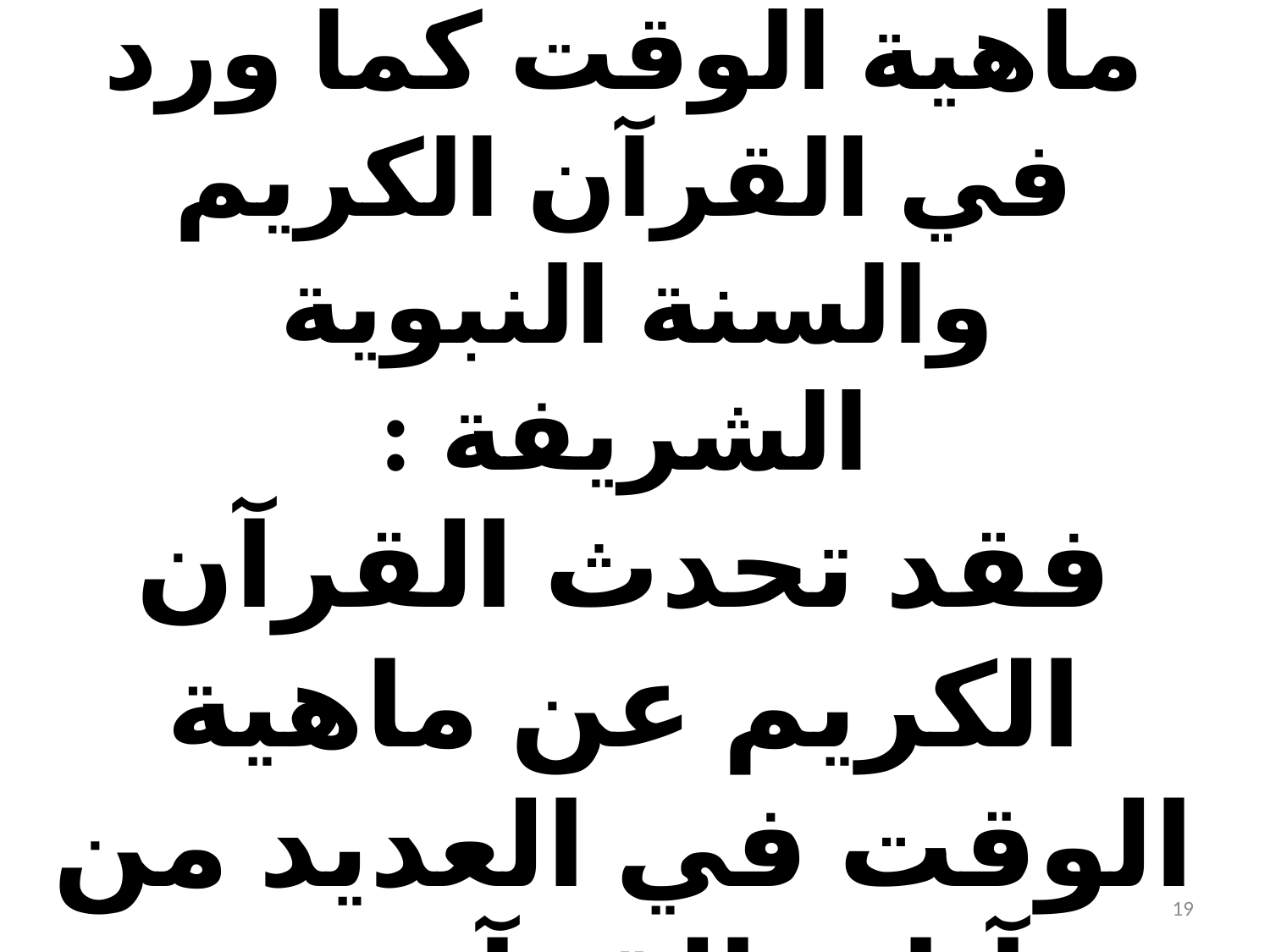

دعونا نتعرف علي ماهية الوقت كما ورد في القرآن الكريم والسنة النبوية  الشريفة :
فقد تحدث القرآن الكريم عن ماهية الوقت في العديد من آياته القرآنية :

19